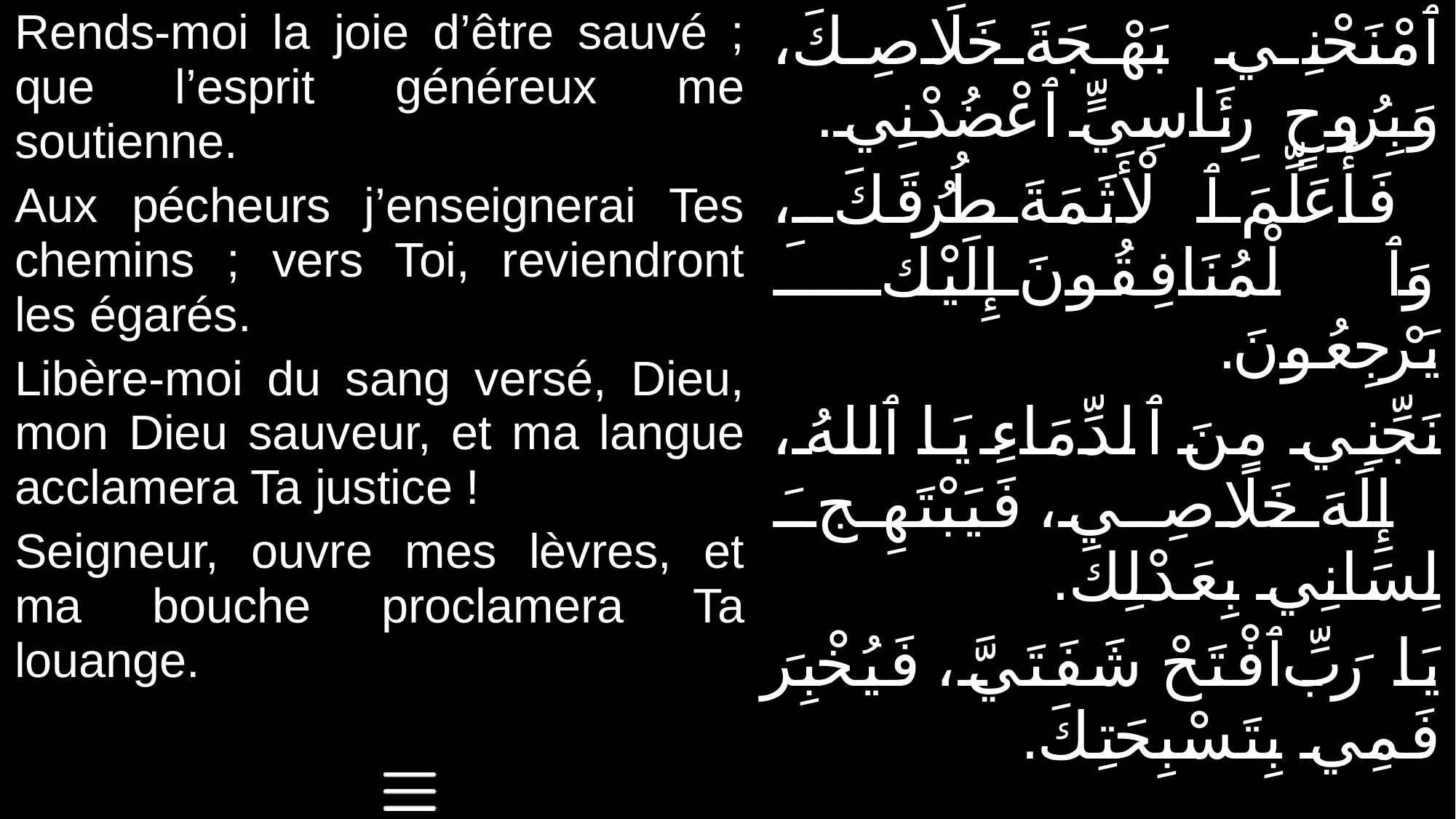

| Rends-moi la joie d’être sauvé ; que l’esprit généreux me soutienne. Aux pécheurs j’enseignerai Tes chemins ; vers Toi, reviendront les égarés. Libère-moi du sang versé, Dieu, mon Dieu sauveur, et ma langue acclamera Ta justice ! Seigneur, ouvre mes lèvres, et ma bouche proclamera Ta louange. | ٱمْنَحْنِي بَهْجَةَ خَلَاصِكَ، وَبِرُوحٍ رِئَاسِيٍّ ٱعْضُدْنِي. فَأُعَلِّمَ ٱلْأَثَمَةَ طُرُقَكَ، وَٱلْمُنَافِقُونَ إِلَيْكَ يَرْجِعُونَ. نَجِّنِي مِنَ ٱلدِّمَاءِ يَا ٱللهُ، إِلَهَ خَلَاصِي، فَيَبْتَهِجَ لِسَانِي بِعَدْلِكَ. يَا رَبِّ ٱفْتَحْ شَفَتَيَّ، فَيُخْبِرَ فَمِي بِتَسْبِحَتِكَ. |
| --- | --- |